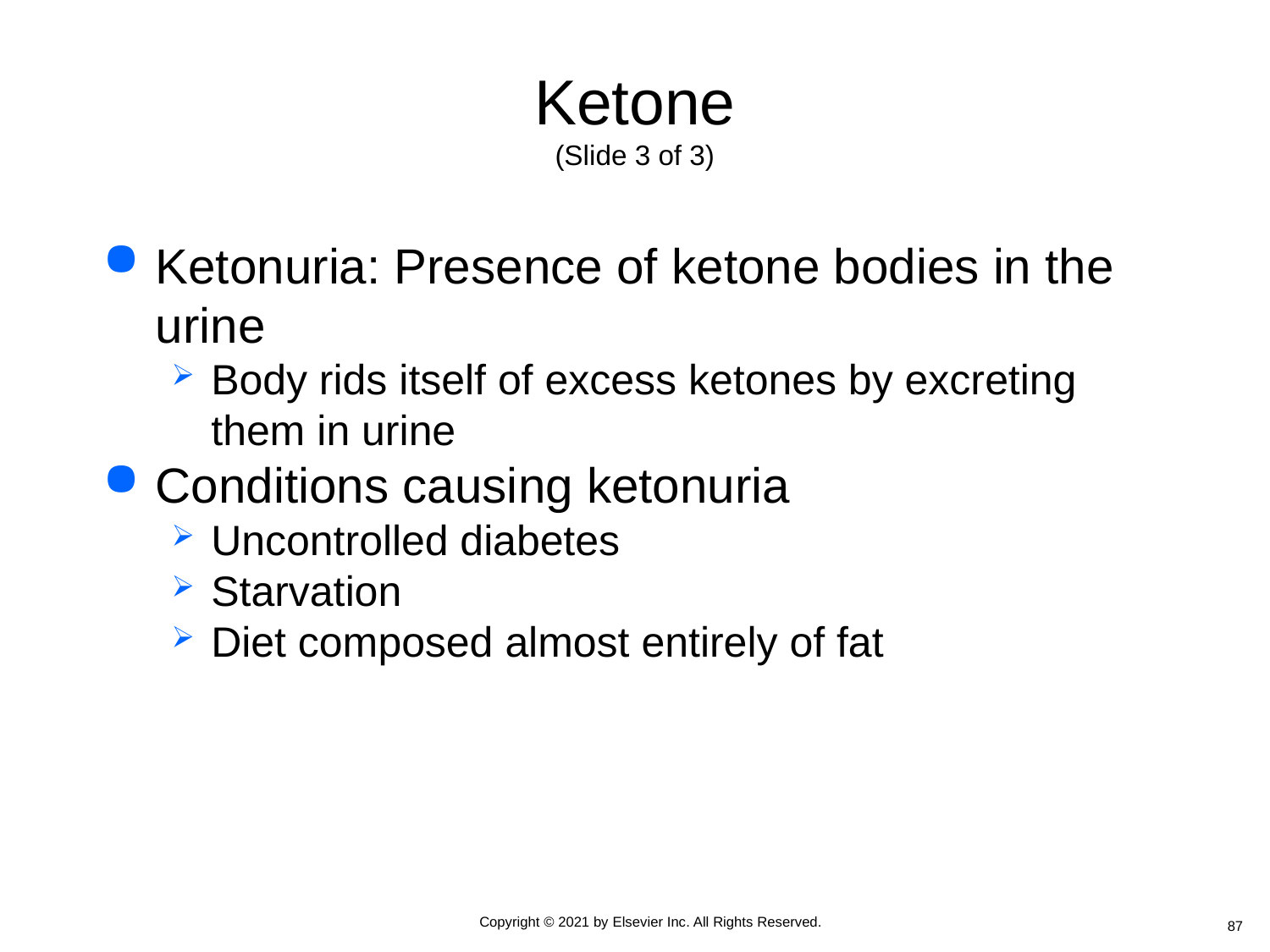

# Ketone (Slide 3 of 3)
Ketonuria: Presence of ketone bodies in the urine
Body rids itself of excess ketones by excreting them in urine
Conditions causing ketonuria
Uncontrolled diabetes
Starvation
Diet composed almost entirely of fat
87